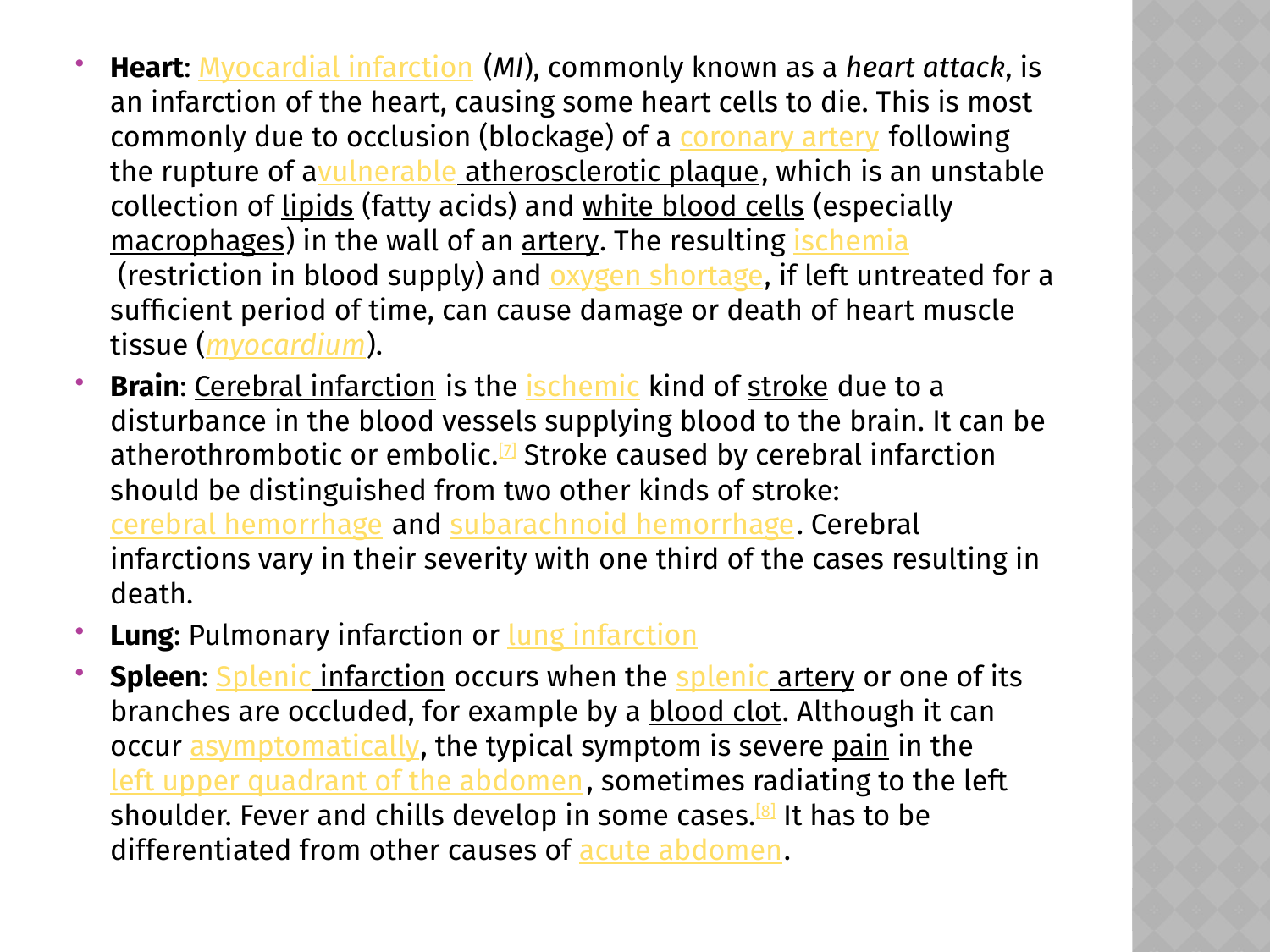

Heart: Myocardial infarction (MI), commonly known as a heart attack, is an infarction of the heart, causing some heart cells to die. This is most commonly due to occlusion (blockage) of a coronary artery following the rupture of avulnerable atherosclerotic plaque, which is an unstable collection of lipids (fatty acids) and white blood cells (especially macrophages) in the wall of an artery. The resulting ischemia (restriction in blood supply) and oxygen shortage, if left untreated for a sufficient period of time, can cause damage or death of heart muscle tissue (myocardium).
Brain: Cerebral infarction is the ischemic kind of stroke due to a disturbance in the blood vessels supplying blood to the brain. It can be atherothrombotic or embolic.[7] Stroke caused by cerebral infarction should be distinguished from two other kinds of stroke: cerebral hemorrhage and subarachnoid hemorrhage. Cerebral infarctions vary in their severity with one third of the cases resulting in death.
Lung: Pulmonary infarction or lung infarction
Spleen: Splenic infarction occurs when the splenic artery or one of its branches are occluded, for example by a blood clot. Although it can occur asymptomatically, the typical symptom is severe pain in the left upper quadrant of the abdomen, sometimes radiating to the left shoulder. Fever and chills develop in some cases.[8] It has to be differentiated from other causes of acute abdomen.